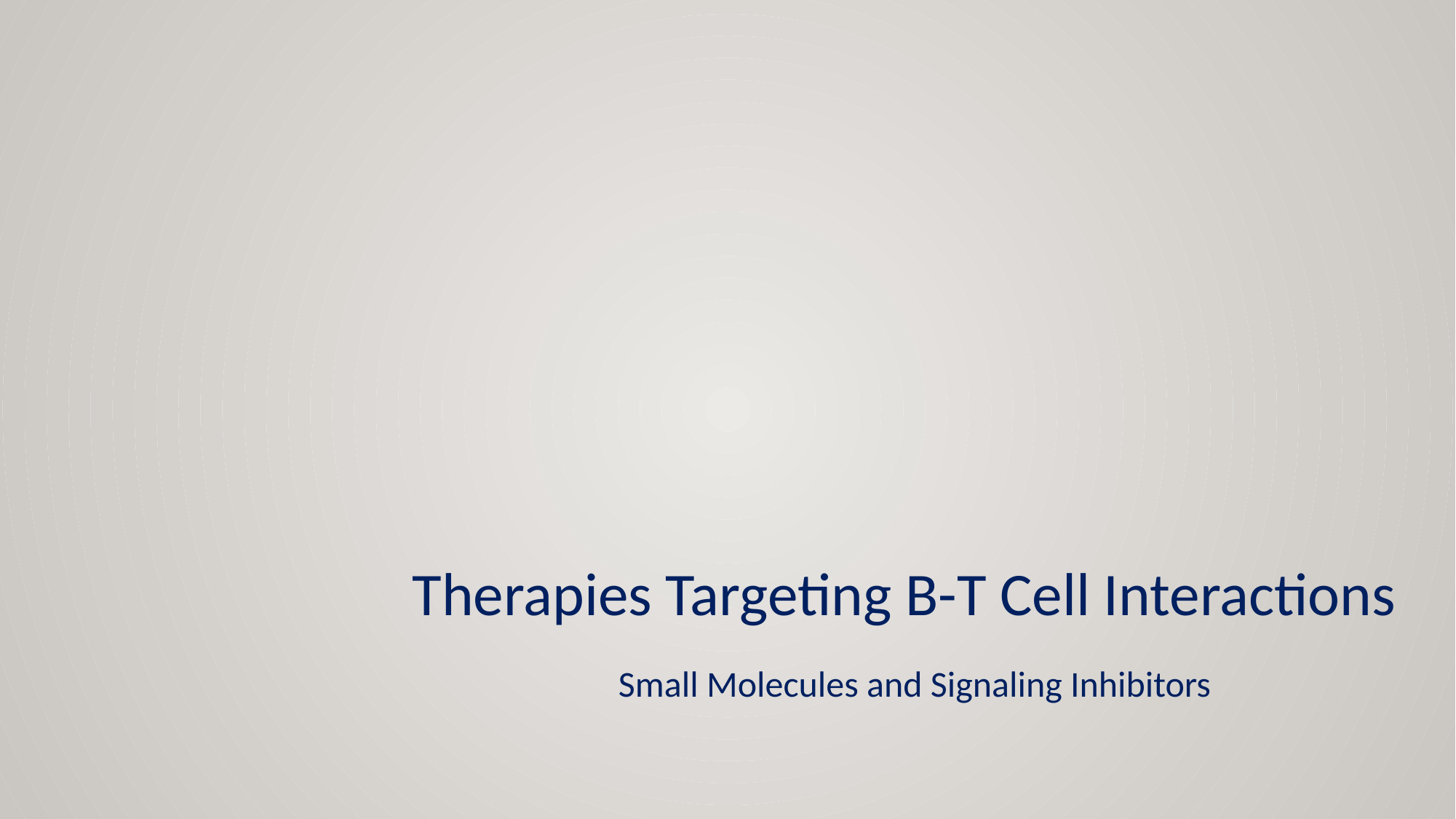

Therapies Targeting B-T Cell Interactions
Small Molecules and Signaling Inhibitors